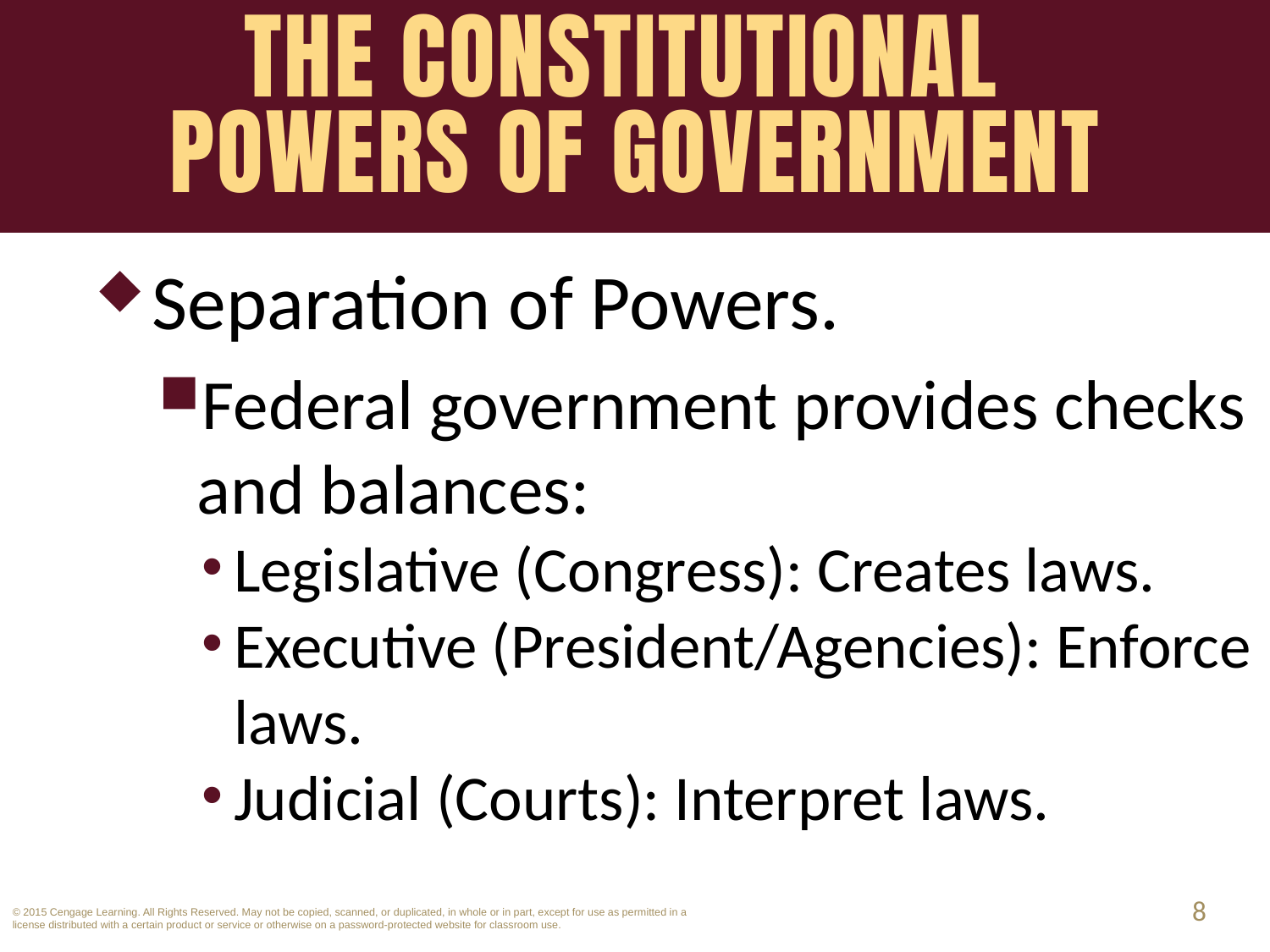

# The Constitutional Powers of Government
Separation of Powers.
Federal government provides checks and balances:
Legislative (Congress): Creates laws.
Executive (President/Agencies): Enforce laws.
Judicial (Courts): Interpret laws.
8